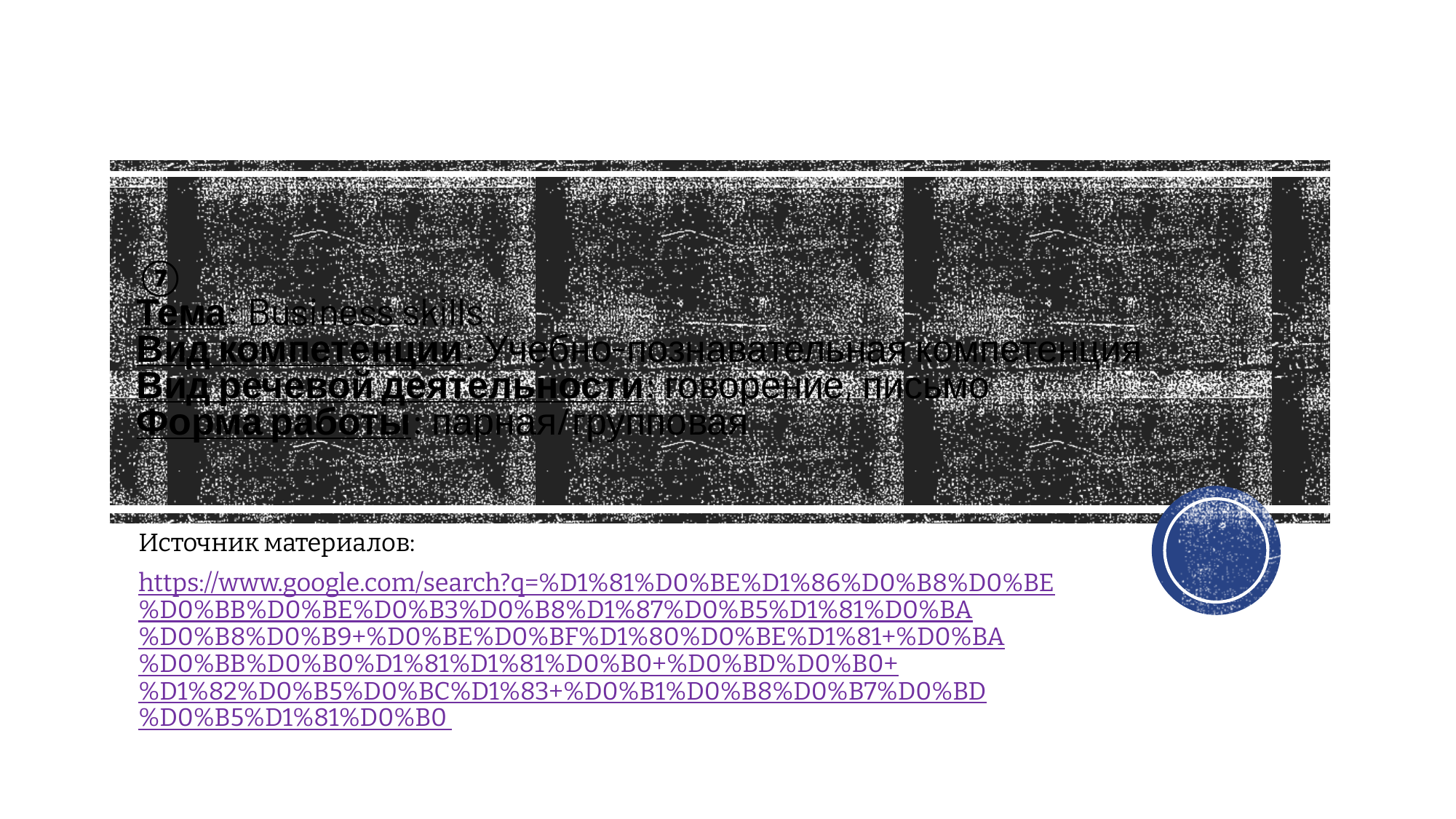

# ⑦ Тема: Business skills Вид компетенции: Учебно-познавательная компетенция Вид речевой деятельности: говорение, письмо Форма работы: парная/групповая
Источник материалов:
https://www.google.com/search?q=%D1%81%D0%BE%D1%86%D0%B8%D0%BE%D0%BB%D0%BE%D0%B3%D0%B8%D1%87%D0%B5%D1%81%D0%BA%D0%B8%D0%B9+%D0%BE%D0%BF%D1%80%D0%BE%D1%81+%D0%BA%D0%BB%D0%B0%D1%81%D1%81%D0%B0+%D0%BD%D0%B0+%D1%82%D0%B5%D0%BC%D1%83+%D0%B1%D0%B8%D0%B7%D0%BD%D0%B5%D1%81%D0%B0